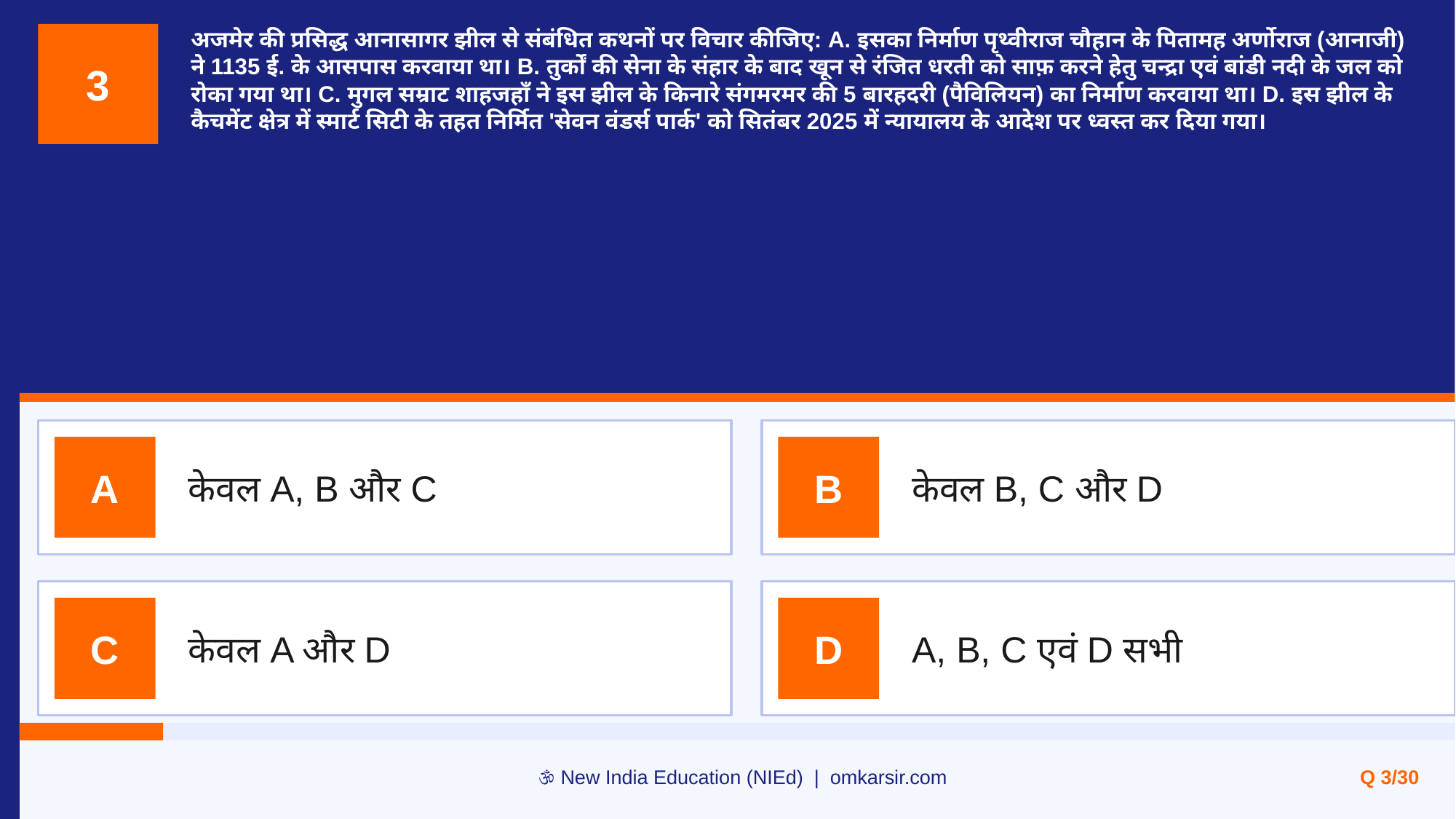

अजमेर की प्रसिद्ध आनासागर झील से संबंधित कथनों पर विचार कीजिए: A. इसका निर्माण पृथ्वीराज चौहान के पितामह अर्णोराज (आनाजी) ने 1135 ई. के आसपास करवाया था। B. तुर्कों की सेना के संहार के बाद खून से रंजित धरती को साफ़ करने हेतु चन्द्रा एवं बांडी नदी के जल को रोका गया था। C. मुगल सम्राट शाहजहाँ ने इस झील के किनारे संगमरमर की 5 बारहदरी (पैविलियन) का निर्माण करवाया था। D. इस झील के कैचमेंट क्षेत्र में स्मार्ट सिटी के तहत निर्मित 'सेवन वंडर्स पार्क' को सितंबर 2025 में न्यायालय के आदेश पर ध्वस्त कर दिया गया।
3

केवल A, B और C
केवल B, C और D
A
B

केवल A और D
A, B, C एवं D सभी
C
D

🕉️ New India Education (NIEd)  |  omkarsir.com
Q 3/30